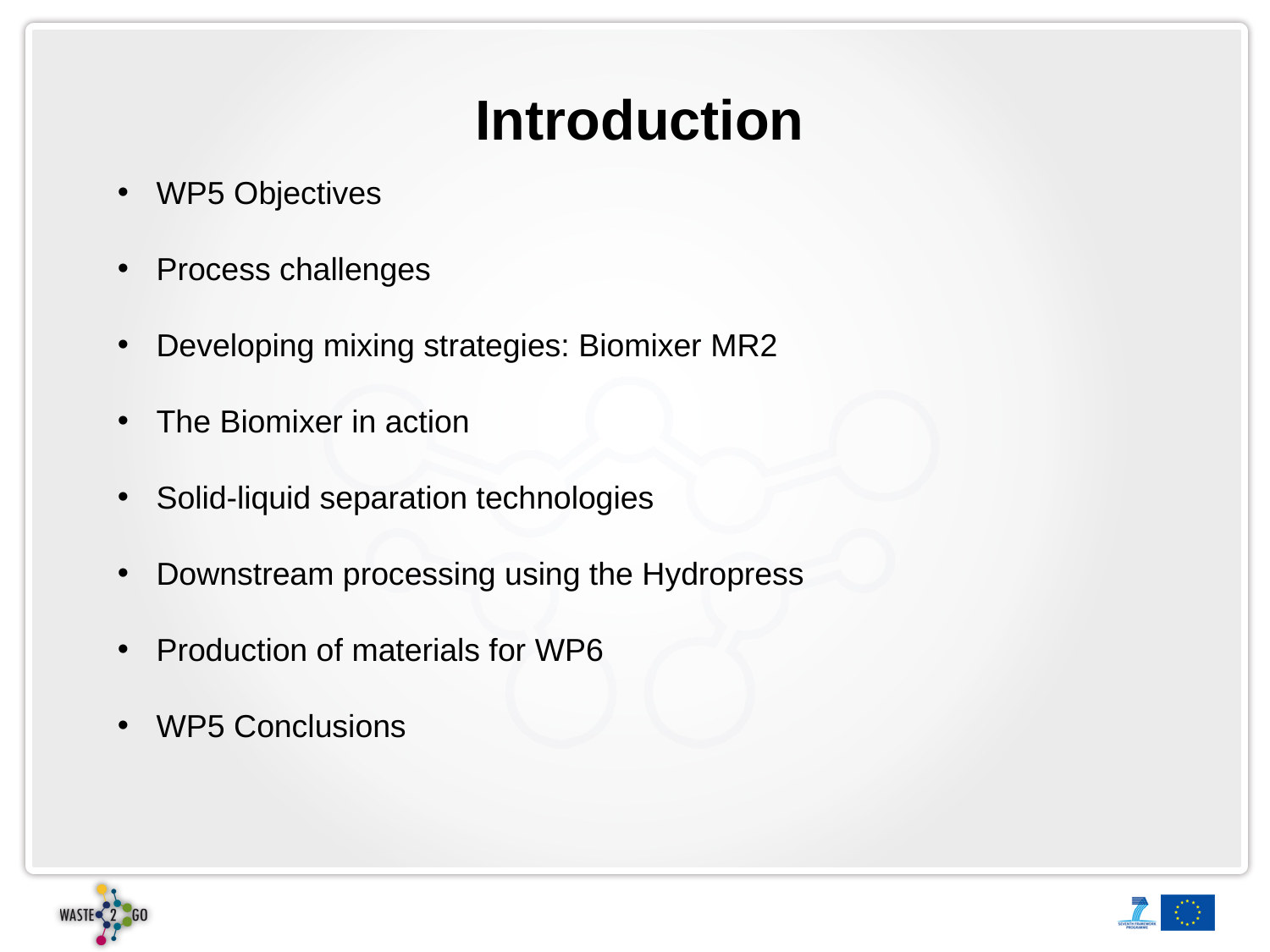

# Introduction
 WP5 Objectives

 Process challenges

 Developing mixing strategies: Biomixer MR2

 The Biomixer in action

 Solid-liquid separation technologies

 Downstream processing using the Hydropress

 Production of materials for WP6

 WP5 Conclusions